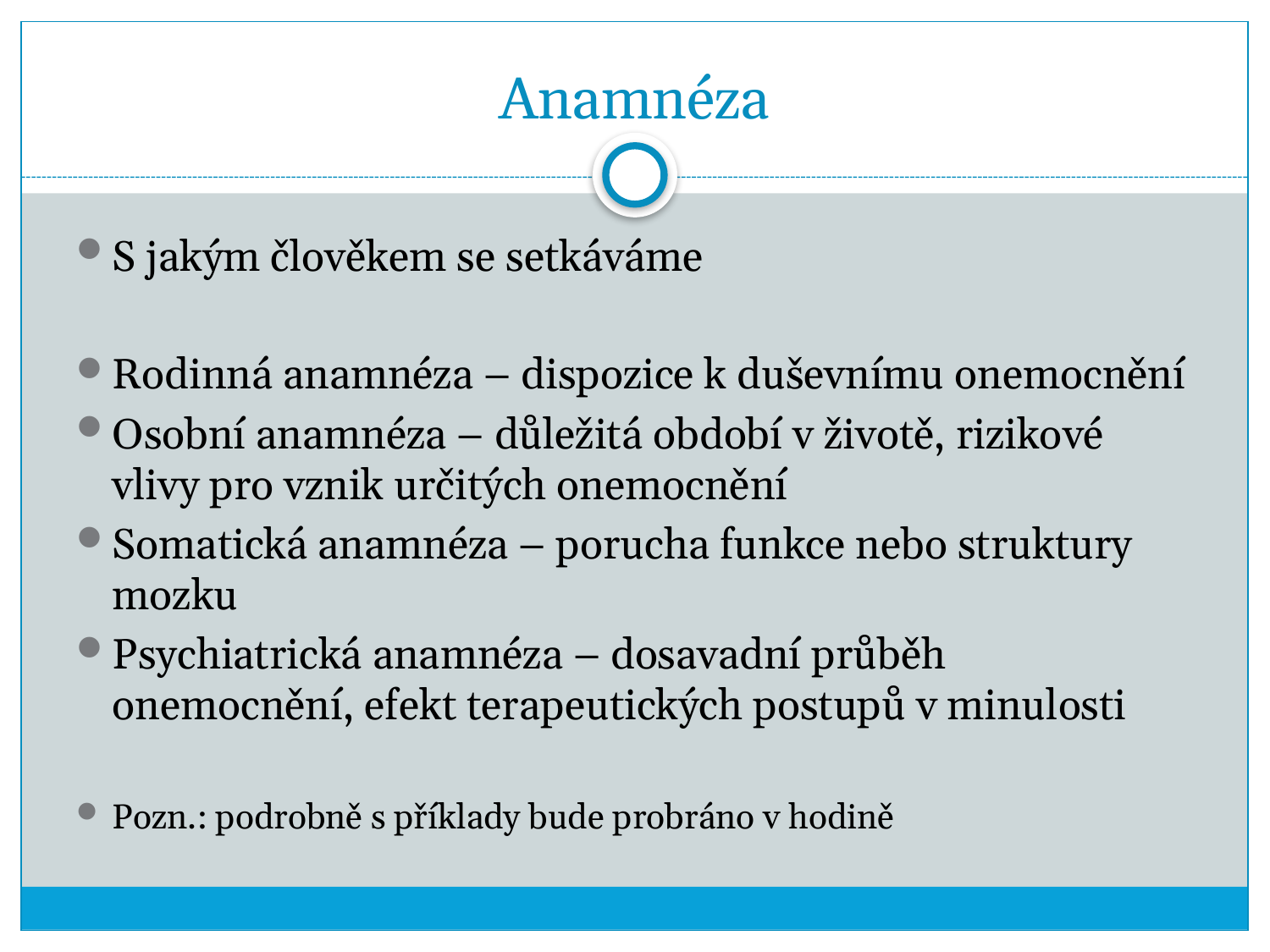

# Anamnéza
S jakým člověkem se setkáváme

Rodinná anamnéza – dispozice k duševnímu onemocnění
Osobní anamnéza – důležitá období v životě, rizikové vlivy pro vznik určitých onemocnění
Somatická anamnéza – porucha funkce nebo struktury mozku
Psychiatrická anamnéza – dosavadní průběh onemocnění, efekt terapeutických postupů v minulosti

Pozn.: podrobně s příklady bude probráno v hodině